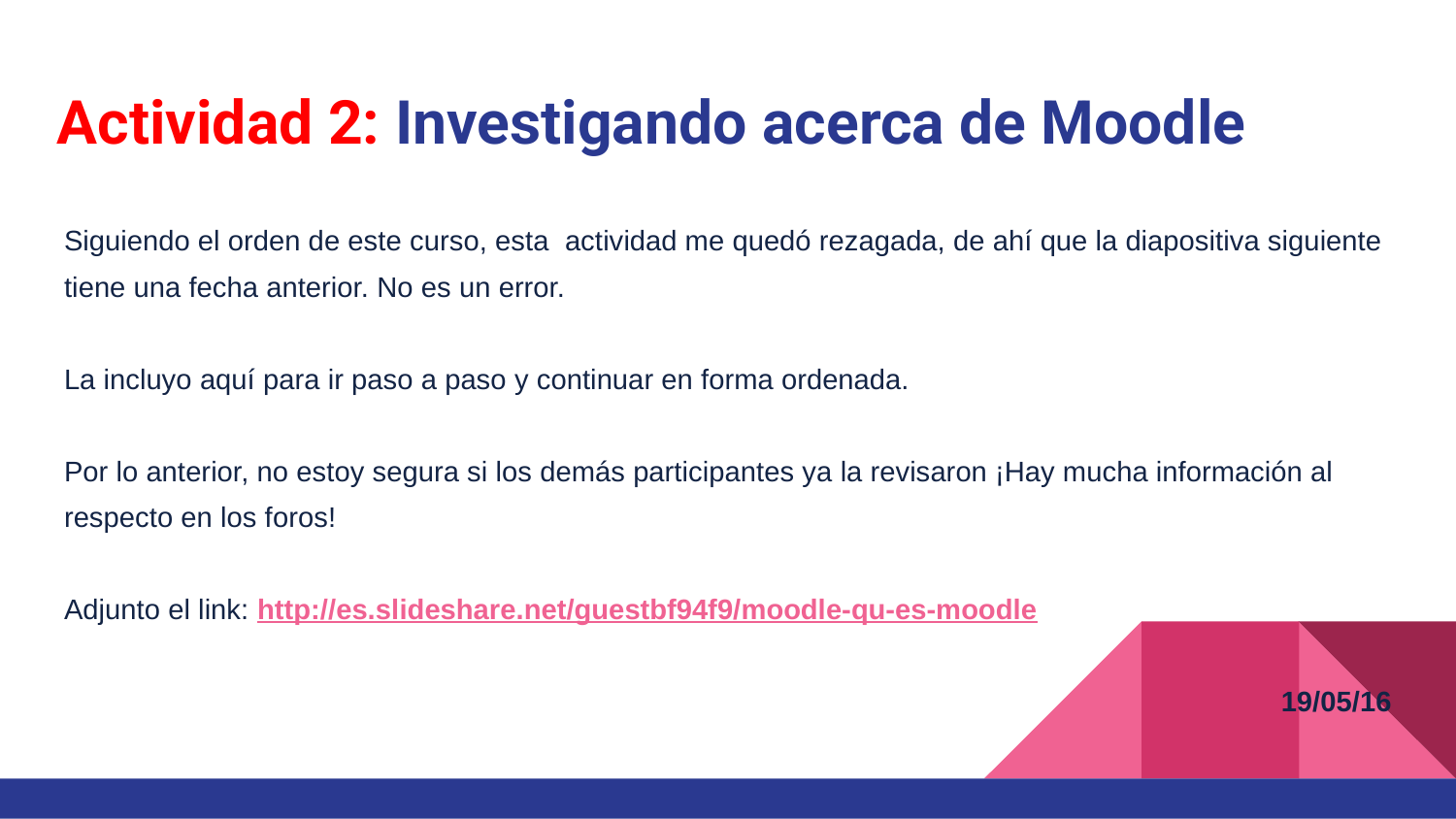

# Actividad 2: Investigando acerca de Moodle
Siguiendo el orden de este curso, esta  actividad me quedó rezagada, de ahí que la diapositiva siguiente tiene una fecha anterior. No es un error.

La incluyo aquí para ir paso a paso y continuar en forma ordenada.

Por lo anterior, no estoy segura si los demás participantes ya la revisaron ¡Hay mucha información al respecto en los foros!

Adjunto el link: http://es.slideshare.net/guestbf94f9/moodle-qu-es-moodle

19/05/16